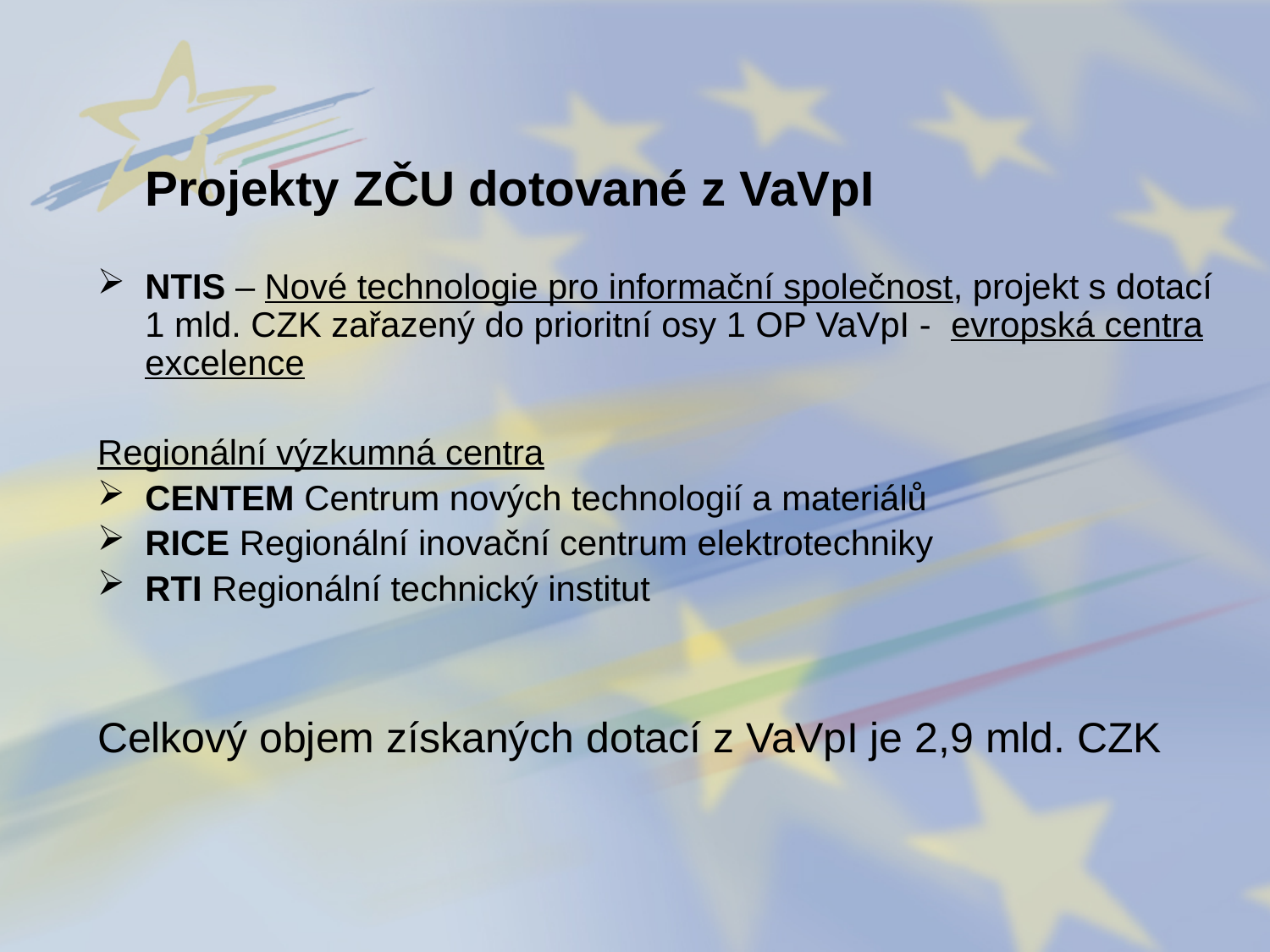

Projekty ZČU dotované z VaVpI

NTIS – Nové technologie pro informační společnost, projekt s dotací 1 mld. CZK zařazený do prioritní osy 1 OP VaVpI -  evropská centra excelence

Regionální výzkumná centra
CENTEM Centrum nových technologií a materiálů
RICE Regionální inovační centrum elektrotechniky
RTI Regionální technický institut

Celkový objem získaných dotací z VaVpI je 2,9 mld. CZK